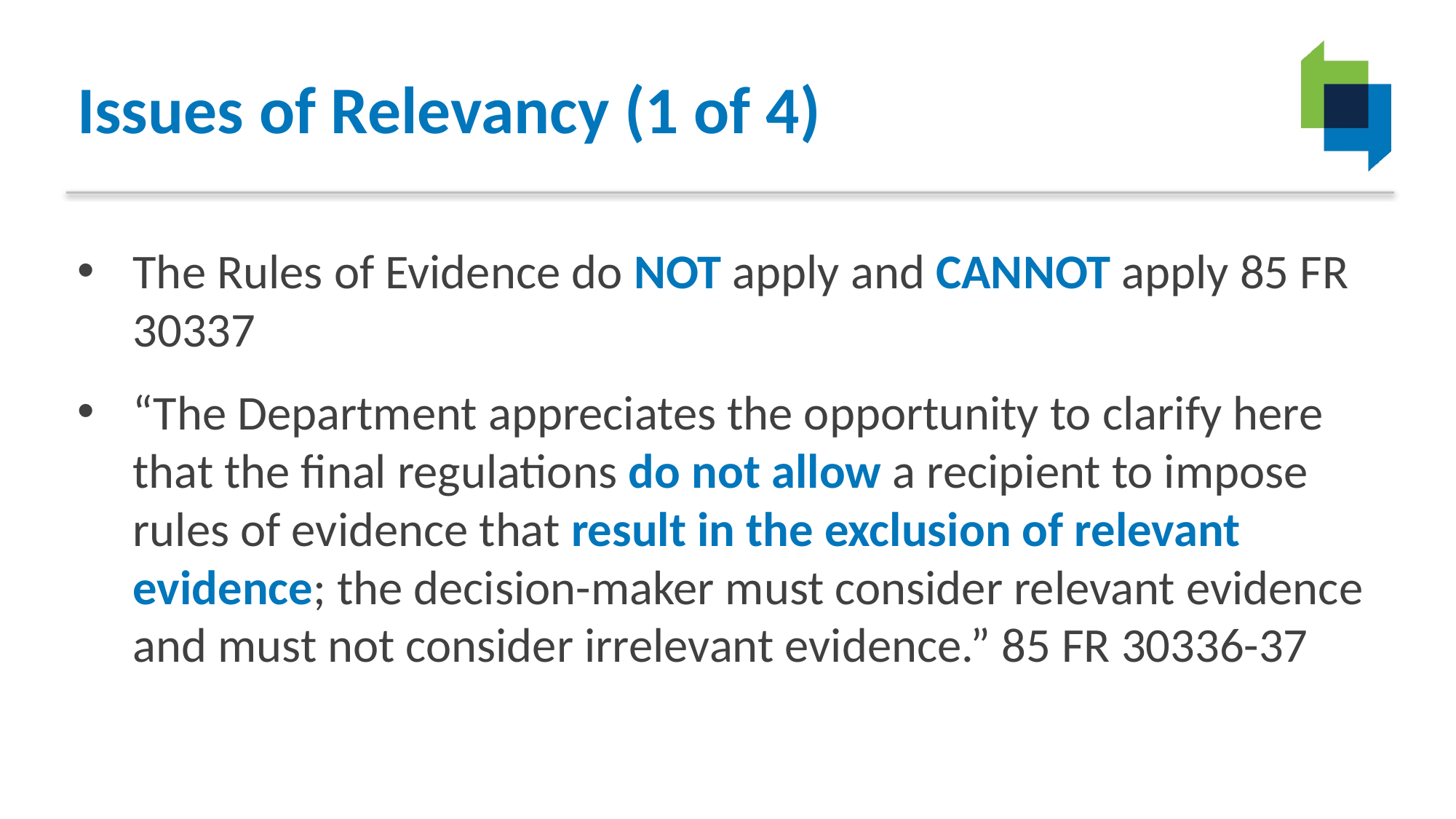

# Issues of Relevancy (1 of 4)
The Rules of Evidence do NOT apply and CANNOT apply 85 FR 30337
“The Department appreciates the opportunity to clarify here that the final regulations do not allow a recipient to impose rules of evidence that result in the exclusion of relevant evidence; the decision-maker must consider relevant evidence and must not consider irrelevant evidence.” 85 FR 30336-37